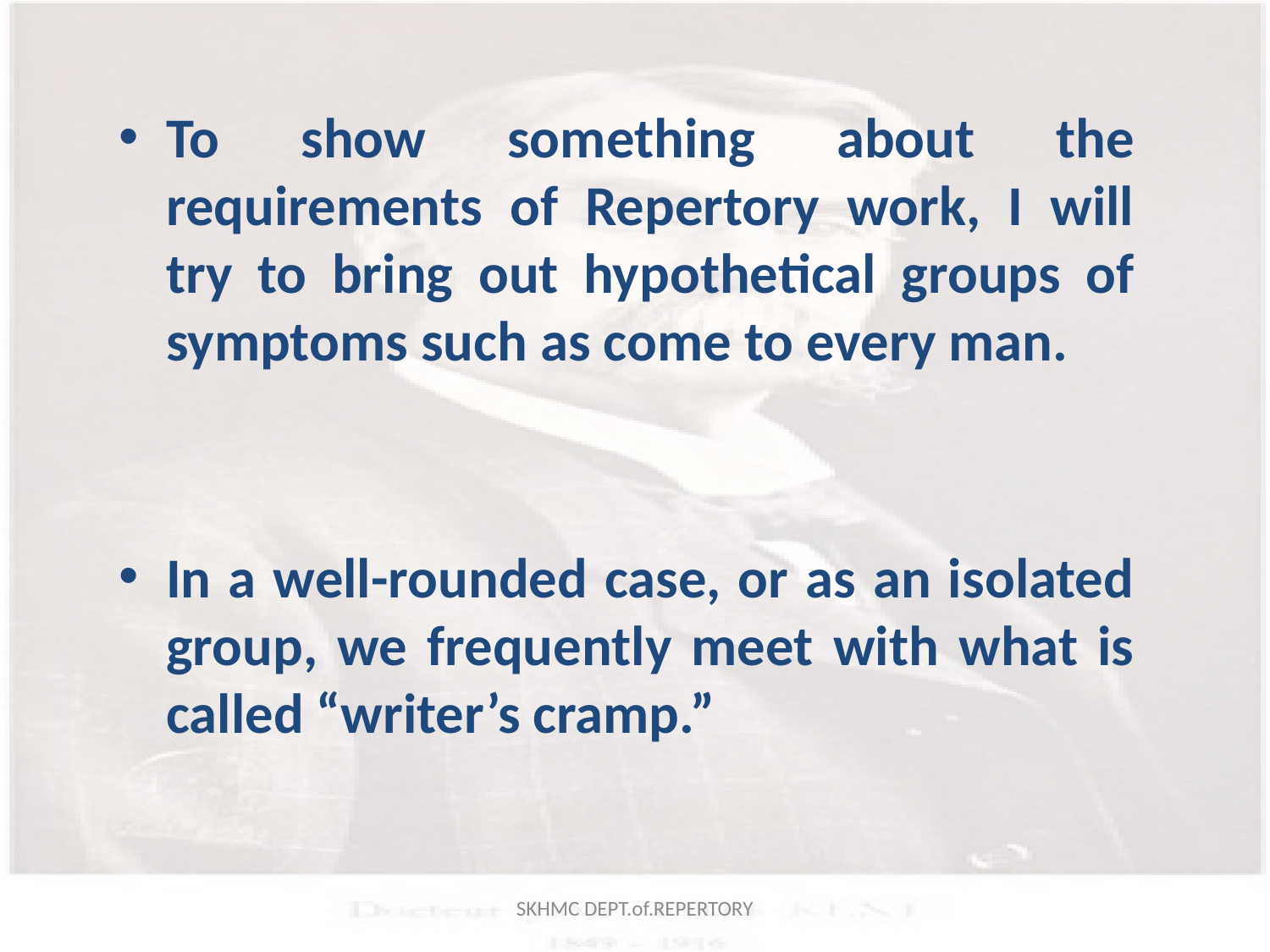

To show something about the requirements of Repertory work, I will try to bring out hypothetical groups of symptoms such as come to every man.

In a well-rounded case, or as an isolated group, we frequently meet with what is called “writer’s cramp.”
SKHMC DEPT.of.REPERTORY